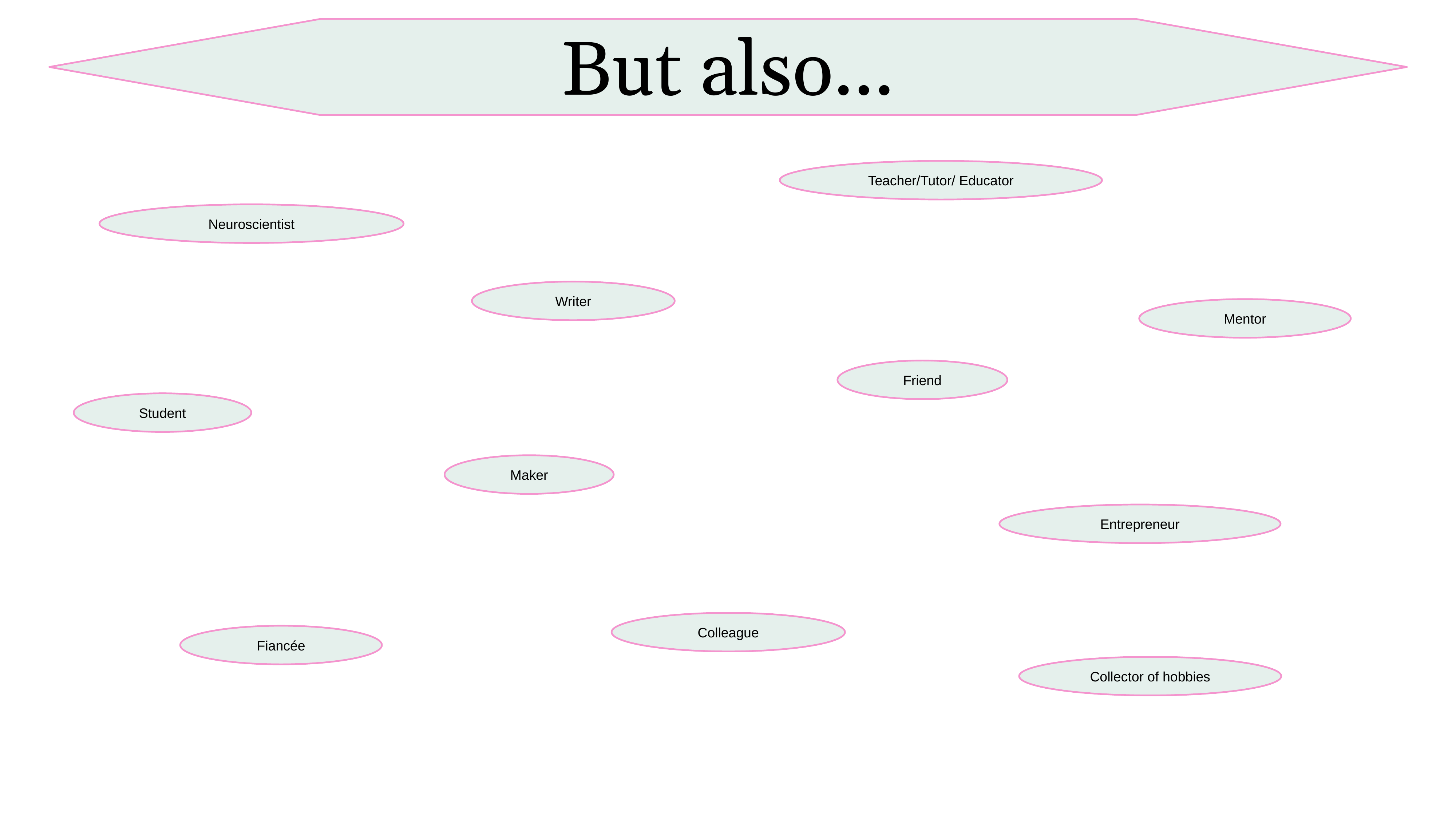

# But also...
Teacher/Tutor/ Educator
Neuroscientist
Writer
Mentor
Friend
Student
Maker
Entrepreneur
Colleague
Fiancée
Collector of hobbies